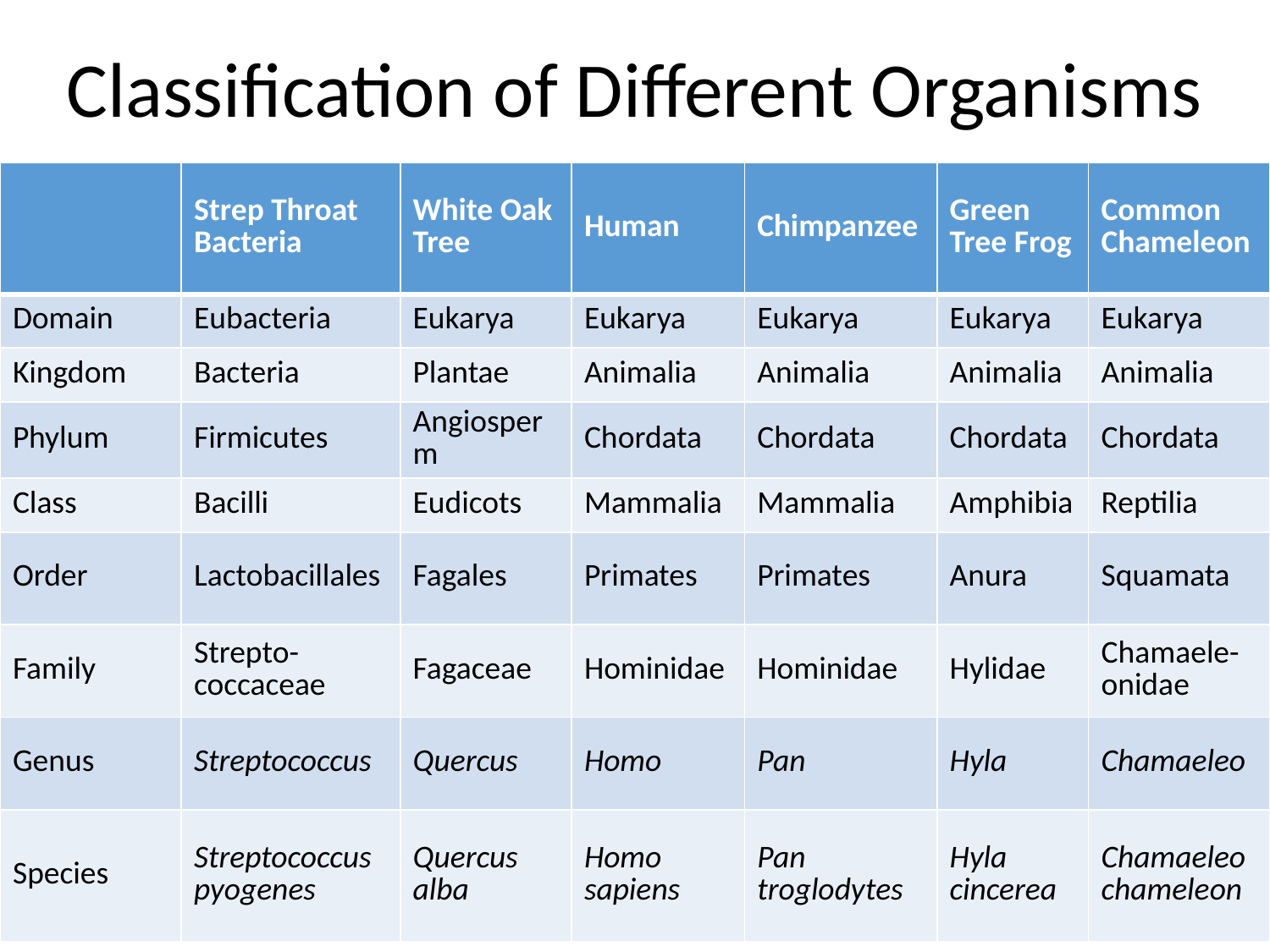

# Classification of Different Organisms
|  | Strep Throat Bacteria | White Oak Tree | Human | Chimpanzee | Green Tree Frog | Common Chameleon |
| --- | --- | --- | --- | --- | --- | --- |
| Domain | Eubacteria | Eukarya | Eukarya | Eukarya | Eukarya | Eukarya |
| Kingdom | Bacteria | Plantae | Animalia | Animalia | Animalia | Animalia |
| Phylum | Firmicutes | Angiosperm | Chordata | Chordata | Chordata | Chordata |
| Class | Bacilli | Eudicots | Mammalia | Mammalia | Amphibia | Reptilia |
| Order | Lactobacillales | Fagales | Primates | Primates | Anura | Squamata |
| Family | Strepto-coccaceae | Fagaceae | Hominidae | Hominidae | Hylidae | Chamaele-onidae |
| Genus | Streptococcus | Quercus | Homo | Pan | Hyla | Chamaeleo |
| Species | Streptococcus pyogenes | Quercus alba | Homo sapiens | Pan troglodytes | Hyla cincerea | Chamaeleo chameleon |